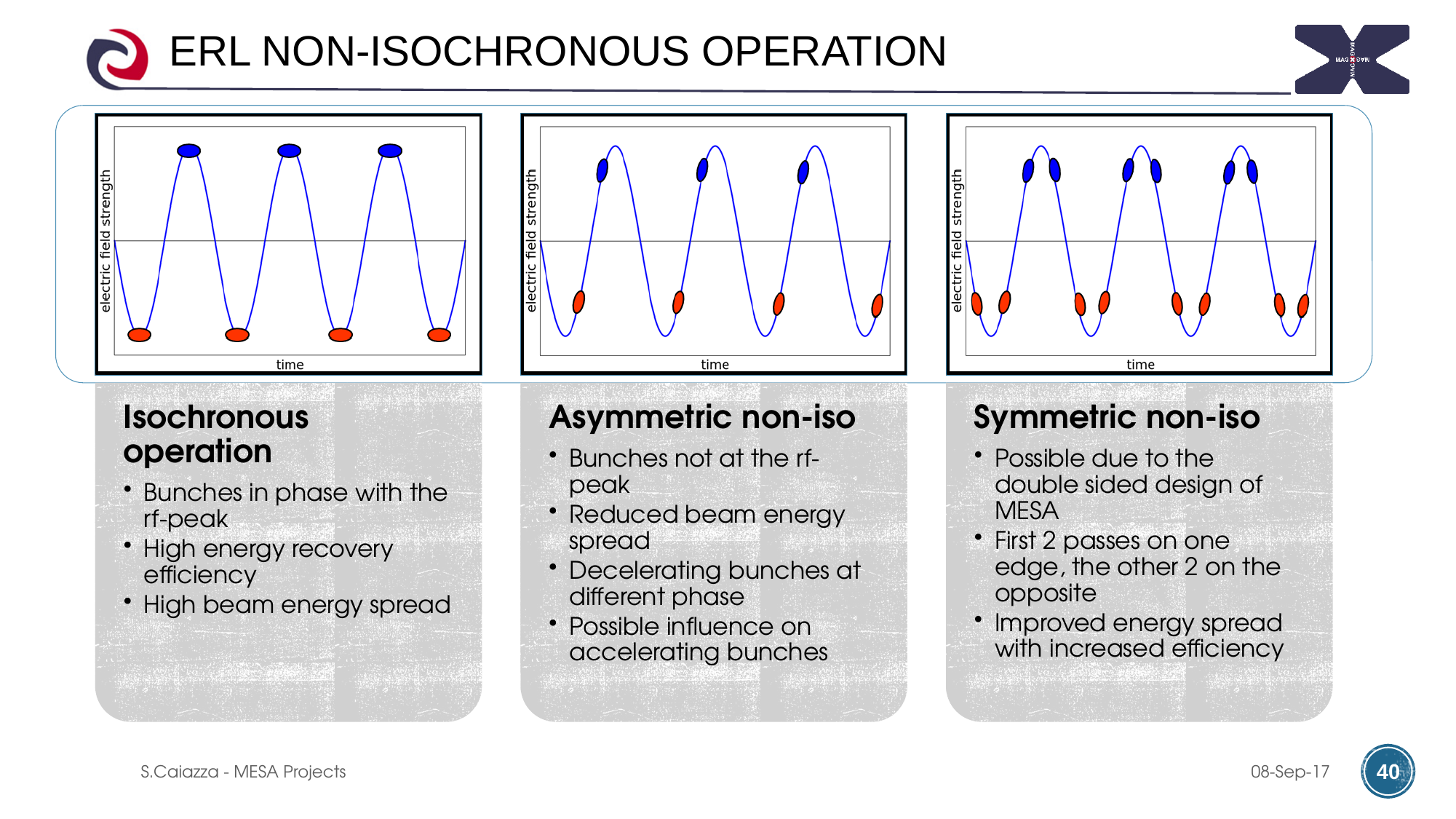

# ERL non-isochronous operation
Isochronous operation
Bunches in phase with the rf-peak
High energy recovery efficiency
High beam energy spread
Asymmetric non-iso
Bunches not at the rf-peak
Reduced beam energy spread
Decelerating bunches at different phase
Possible influence on accelerating bunches
Symmetric non-iso
Possible due to the double sided design of MESA
First 2 passes on one edge, the other 2 on the opposite
Improved energy spread with increased efficiency
S.Caiazza - MESA Projects
08-Sep-17
40